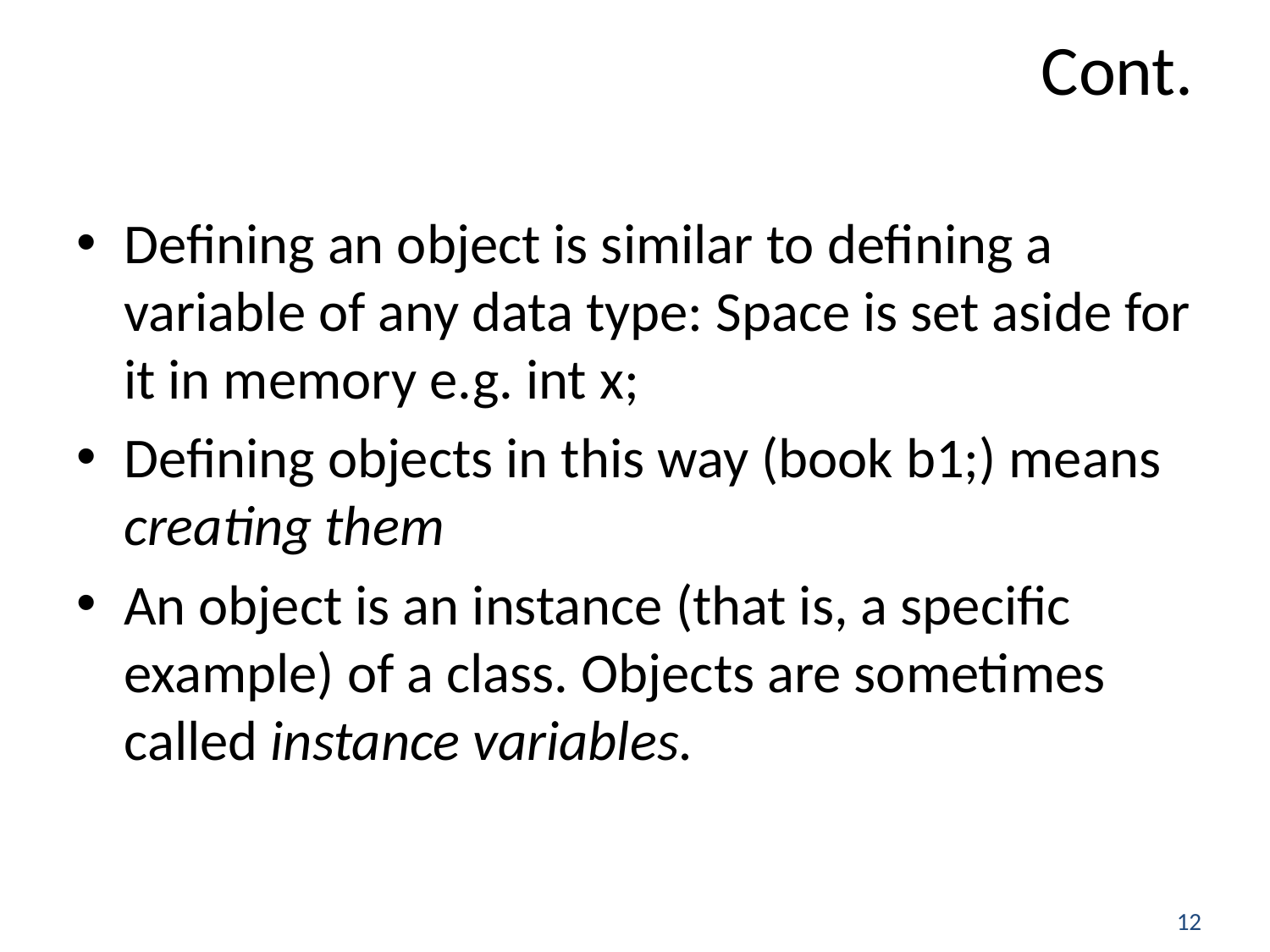

# Cont.
Defining an object is similar to defining a variable of any data type: Space is set aside for it in memory e.g. int x;
Defining objects in this way (book b1;) means creating them
An object is an instance (that is, a specific example) of a class. Objects are sometimes called instance variables.